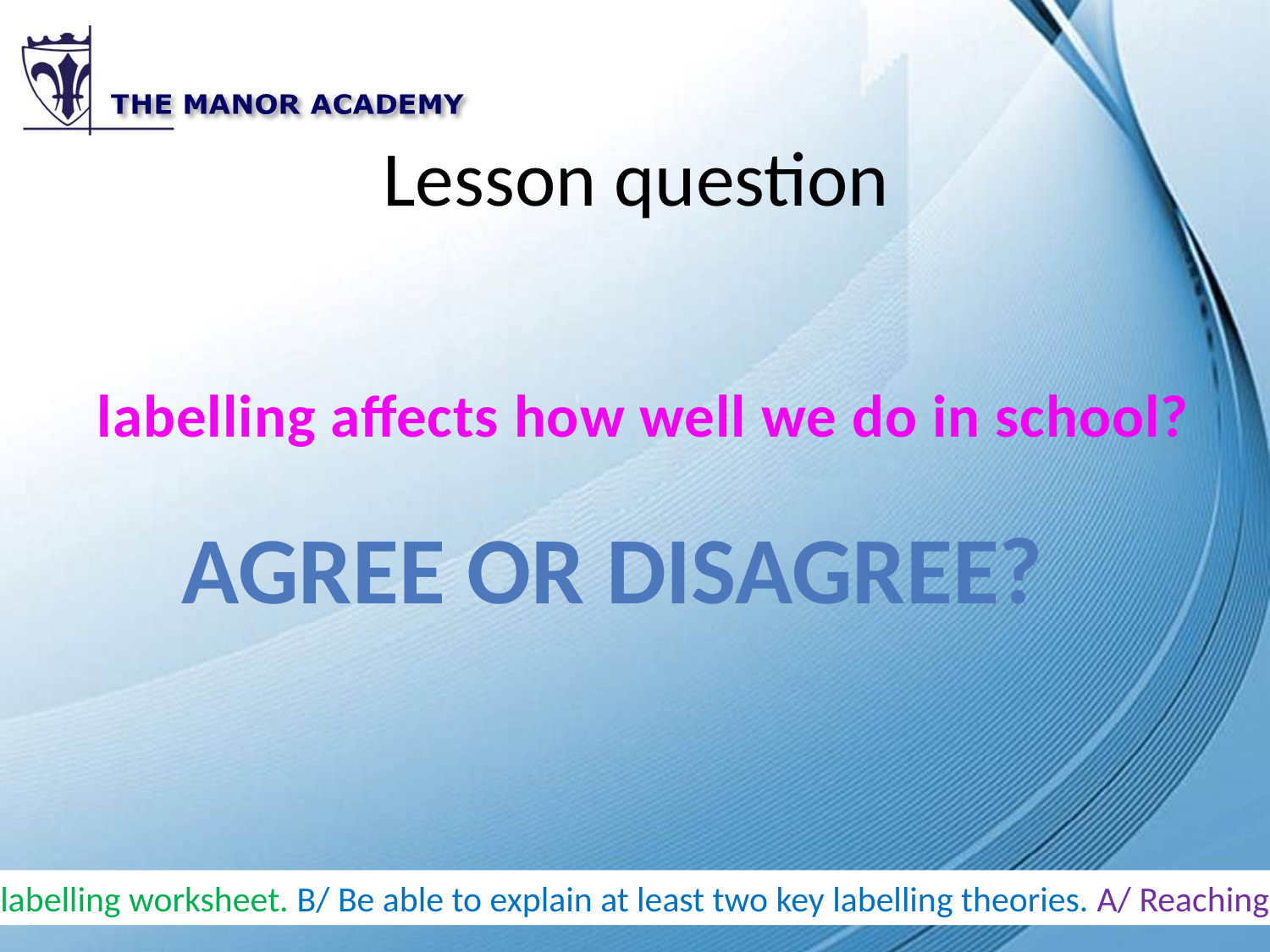

# Lesson question
labelling affects how well we do in school?
Agree or disagree?
What do I need to learn?  To understand what labelling is. To analyse the different studies on labelling within education To evaluate the consequences of labelling. How am I going to achieve it? C/ Fully complete the labelling worksheet. B/ Be able to explain at least two key labelling theories. A/ Reaching the higher band within the 12 mark question.